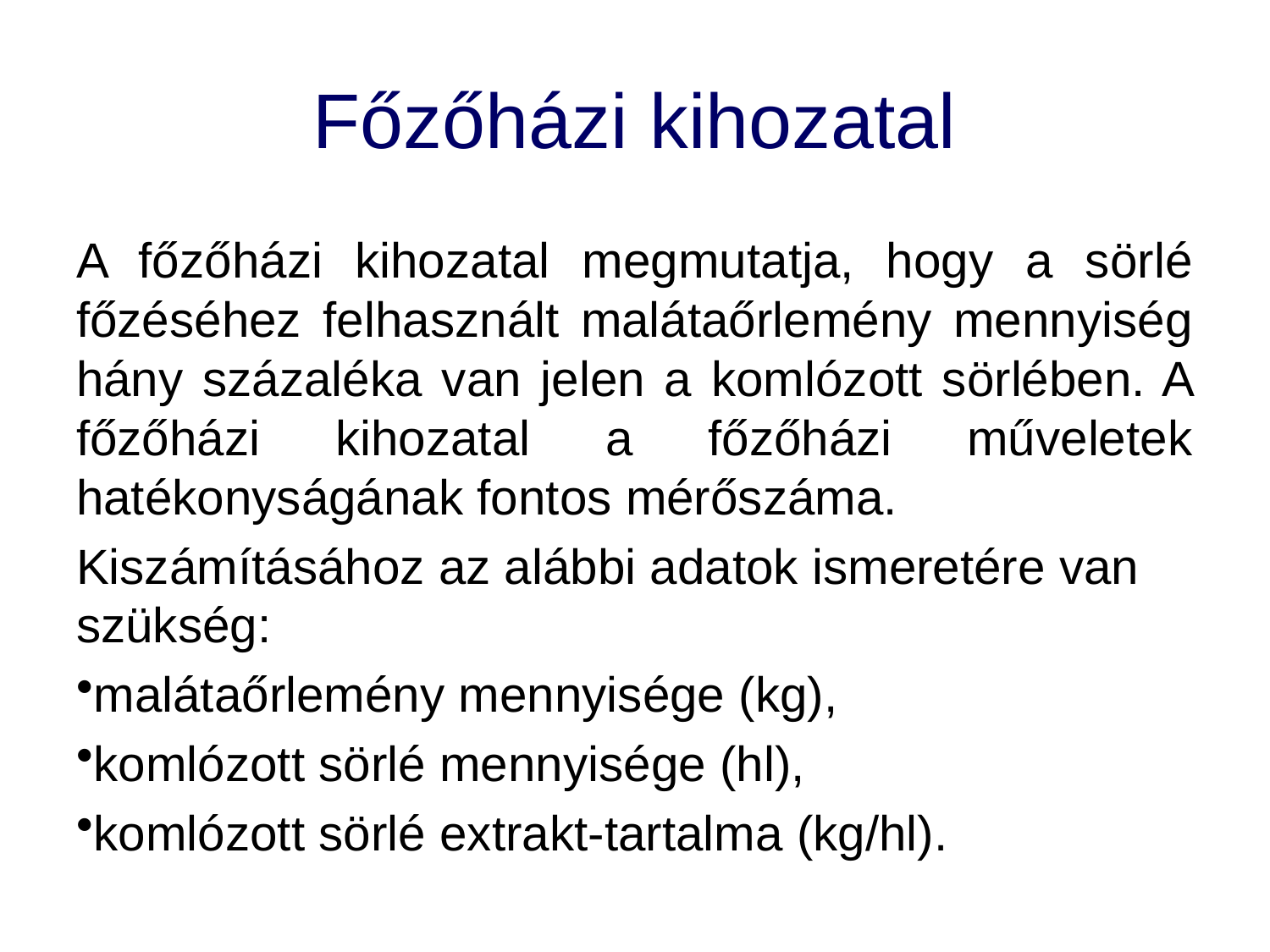

# Főzőházi kihozatal
A főzőházi kihozatal megmutatja, hogy a sörlé főzéséhez felhasznált malátaőrlemény mennyiség hány százaléka van jelen a komlózott sörlében. A főzőházi kihozatal a főzőházi műveletek hatékonyságának fontos mérőszáma.
Kiszámításához az alábbi adatok ismeretére van szükség:
malátaőrlemény mennyisége (kg),
komlózott sörlé mennyisége (hl),
komlózott sörlé extrakt-tartalma (kg/hl).